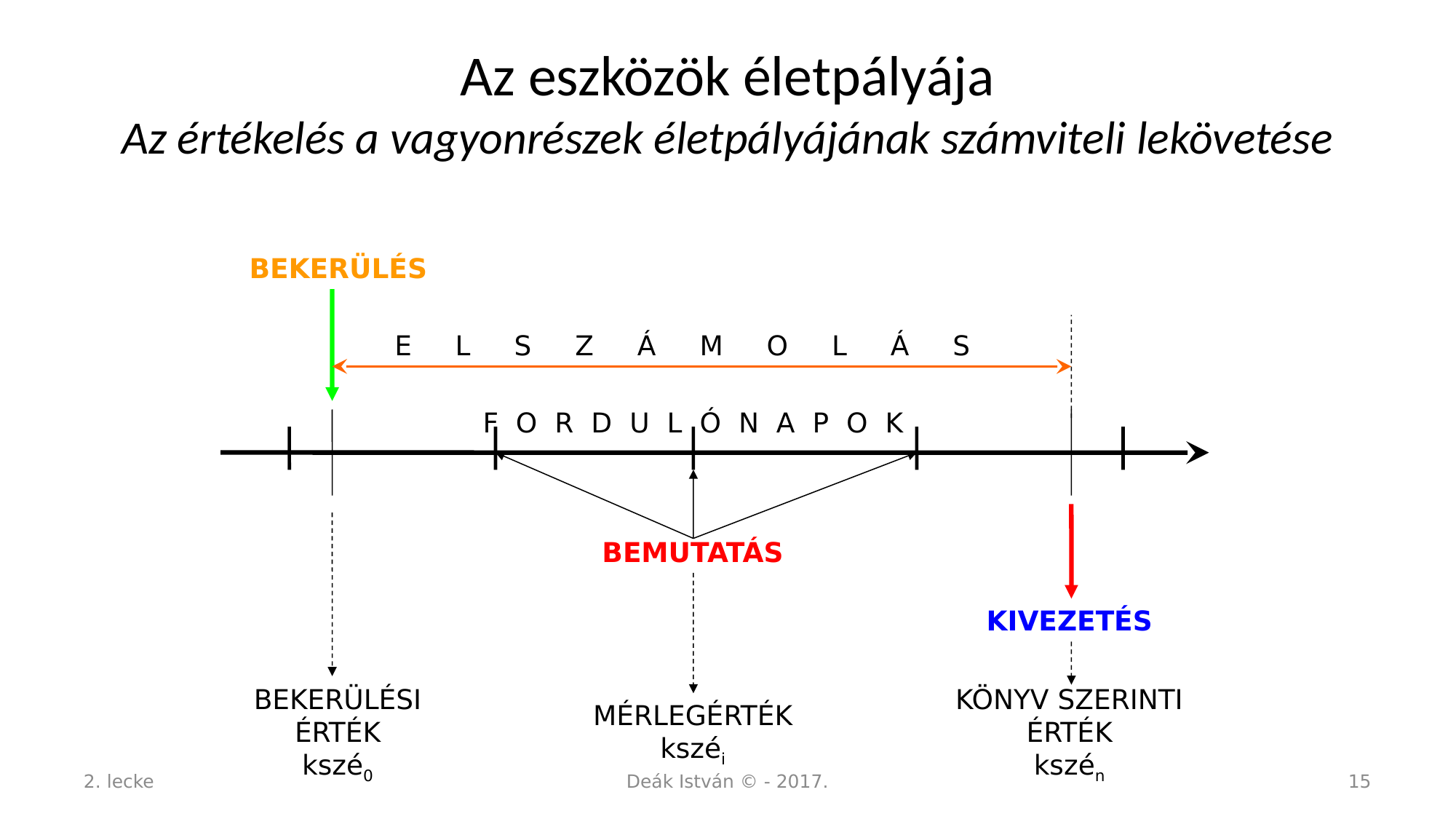

# Az eszközök életpályája Az értékelés a vagyonrészek életpályájának számviteli lekövetése
BEKERÜLÉS

E     L     S     Z     Á     M     O     L     Á     S

F  O  R  D  U  L  Ó  N  A  P  O  K

BEMUTATÁS

KIVEZETÉS

BEKERÜLÉSI
ÉRTÉK
kszé0
KÖNYV SZERINTI
ÉRTÉK
kszén
MÉRLEGÉRTÉK
kszéi
2. lecke
Deák István © - 2017.
15